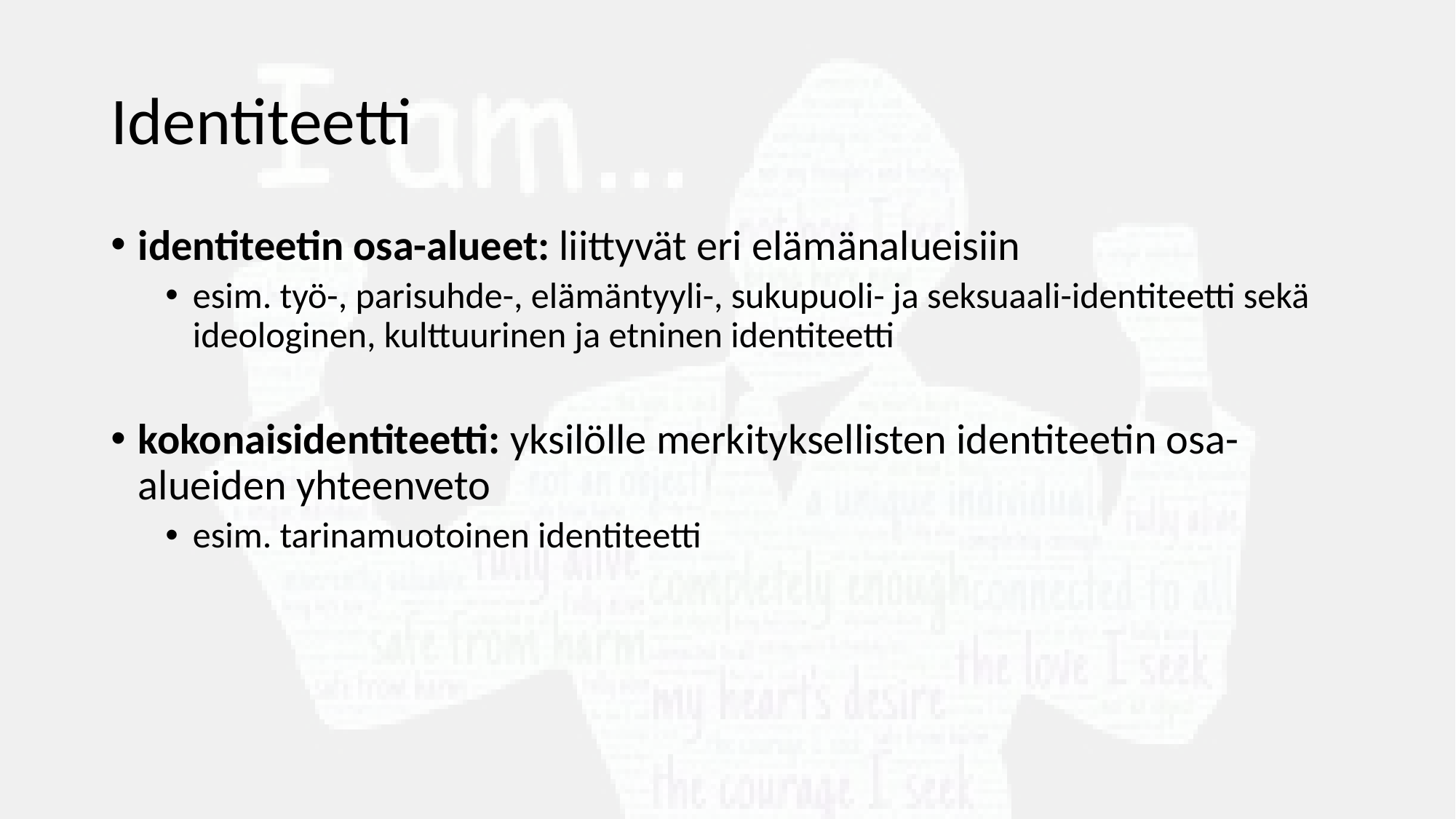

# Identiteetti
identiteetin osa-alueet: liittyvät eri elämänalueisiin
esim. työ-, parisuhde-, elämäntyyli-, sukupuoli- ja seksuaali-identiteetti sekä ideologinen, kulttuurinen ja etninen identiteetti

kokonaisidentiteetti: yksilölle merkityksellisten identiteetin osa-alueiden yhteenveto
esim. tarinamuotoinen identiteetti